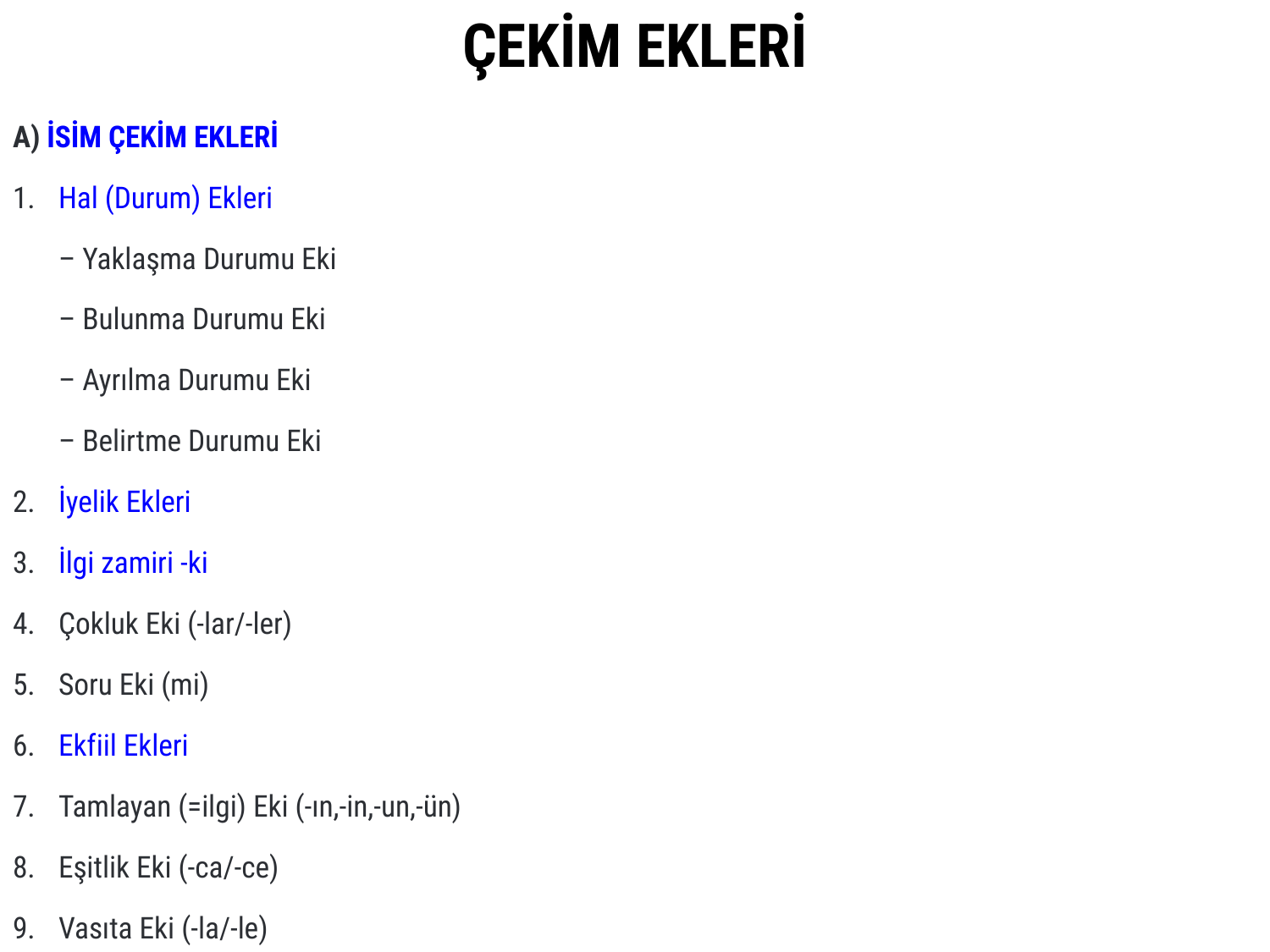

# ÇEKİM EKLERİ
A) İSİM ÇEKİM EKLERİ
Hal (Durum) Ekleri
– Yaklaşma Durumu Eki
– Bulunma Durumu Eki
– Ayrılma Durumu Eki
– Belirtme Durumu Eki
İyelik Ekleri
İlgi zamiri -ki
Çokluk Eki (-lar/-ler)
Soru Eki (mi)
Ekfiil Ekleri
Tamlayan (=ilgi) Eki (-ın,-in,-un,-ün)
Eşitlik Eki (-ca/-ce)
Vasıta Eki (-la/-le)